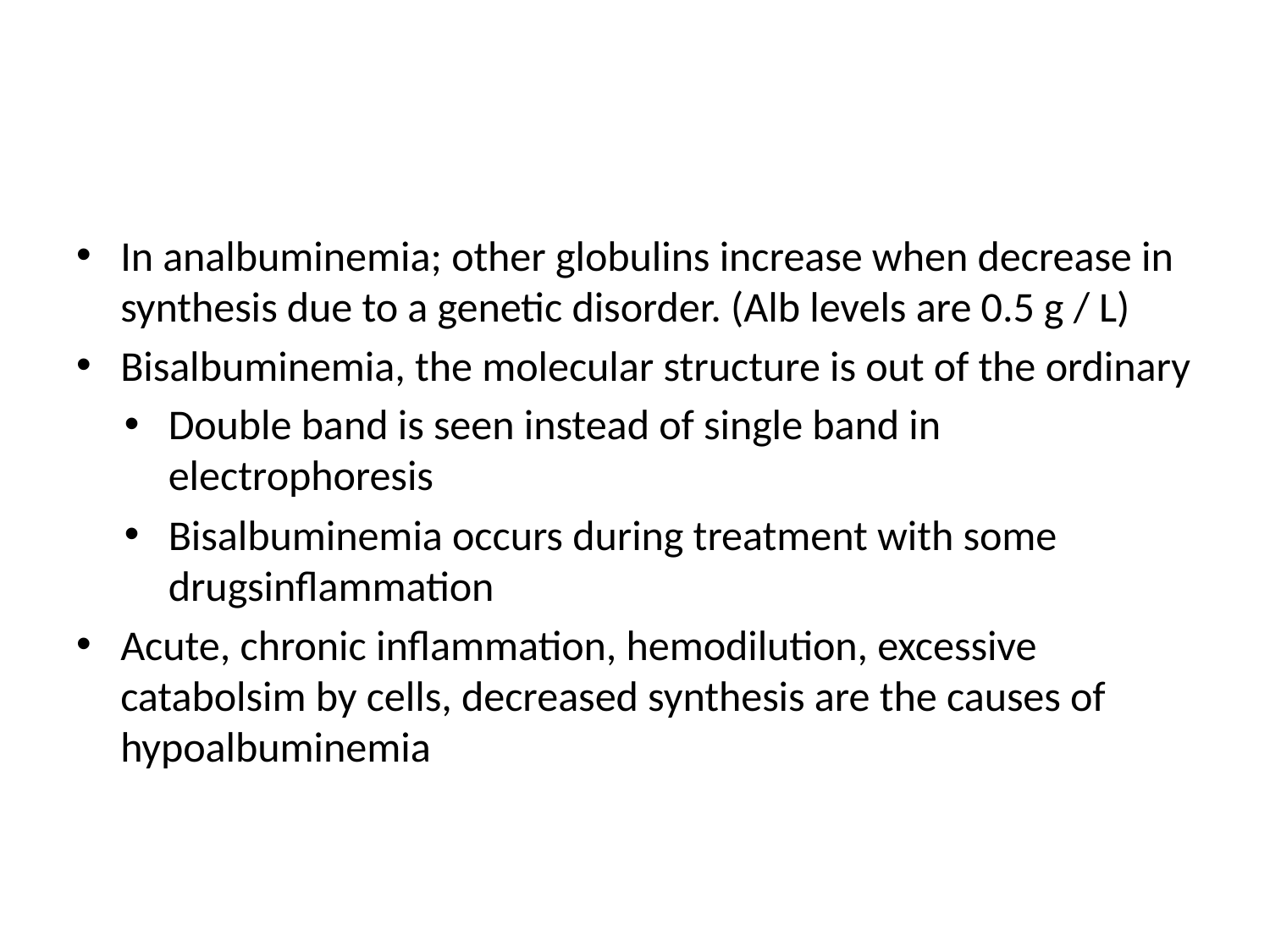

#
In analbuminemia; other globulins increase when decrease in synthesis due to a genetic disorder. (Alb levels are 0.5 g / L)
Bisalbuminemia, the molecular structure is out of the ordinary
Double band is seen instead of single band in electrophoresis
Bisalbuminemia occurs during treatment with some drugsinflammation
Acute, chronic inflammation, hemodilution, excessive catabolsim by cells, decreased synthesis are the causes of  hypoalbuminemia